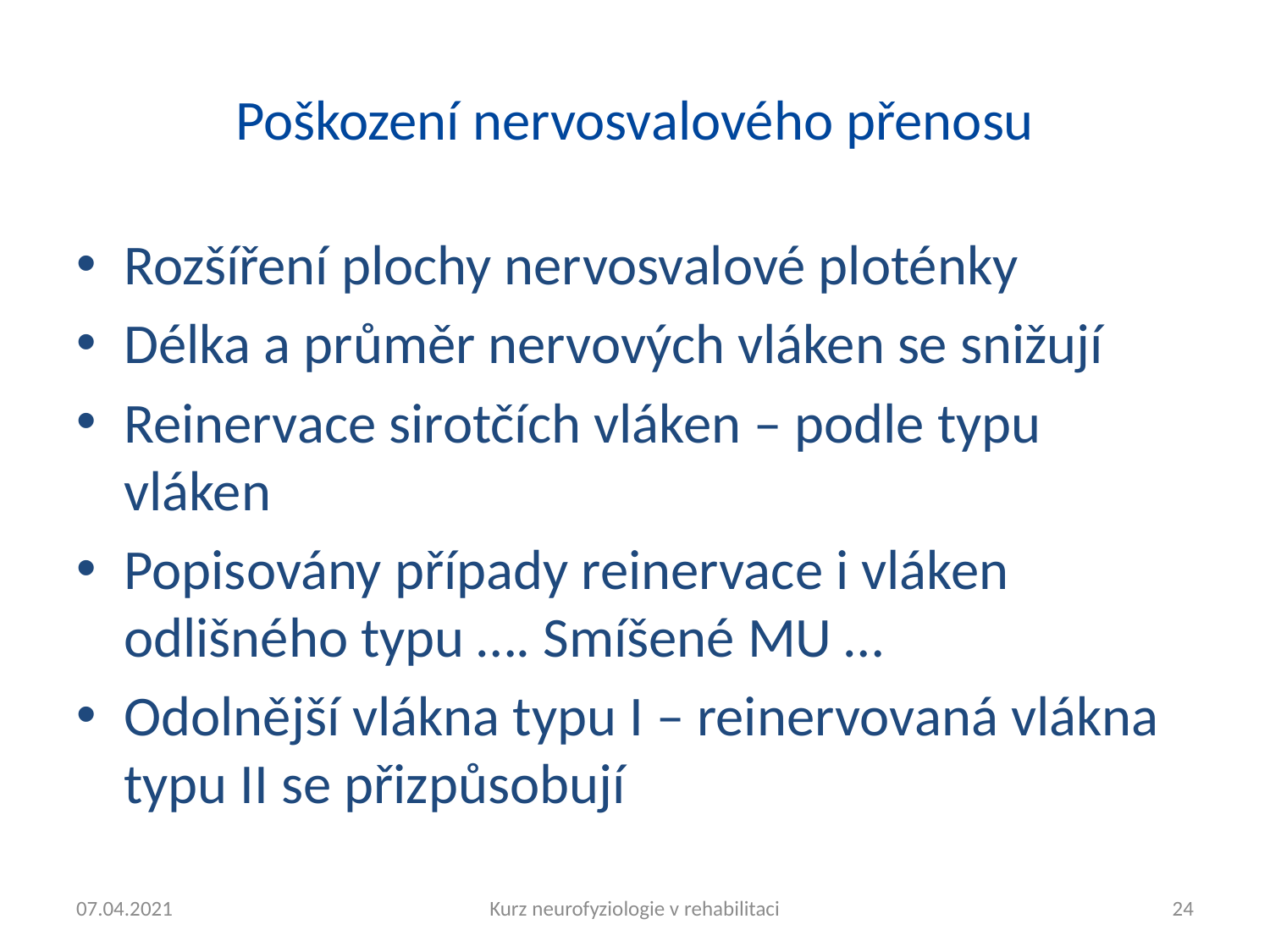

# Poškození nervosvalového přenosu
Rozšíření plochy nervosvalové ploténky
Délka a průměr nervových vláken se snižují
Reinervace sirotčích vláken – podle typu vláken
Popisovány případy reinervace i vláken odlišného typu …. Smíšené MU …
Odolnější vlákna typu I – reinervovaná vlákna typu II se přizpůsobují
07.04.2021
Kurz neurofyziologie v rehabilitaci
24